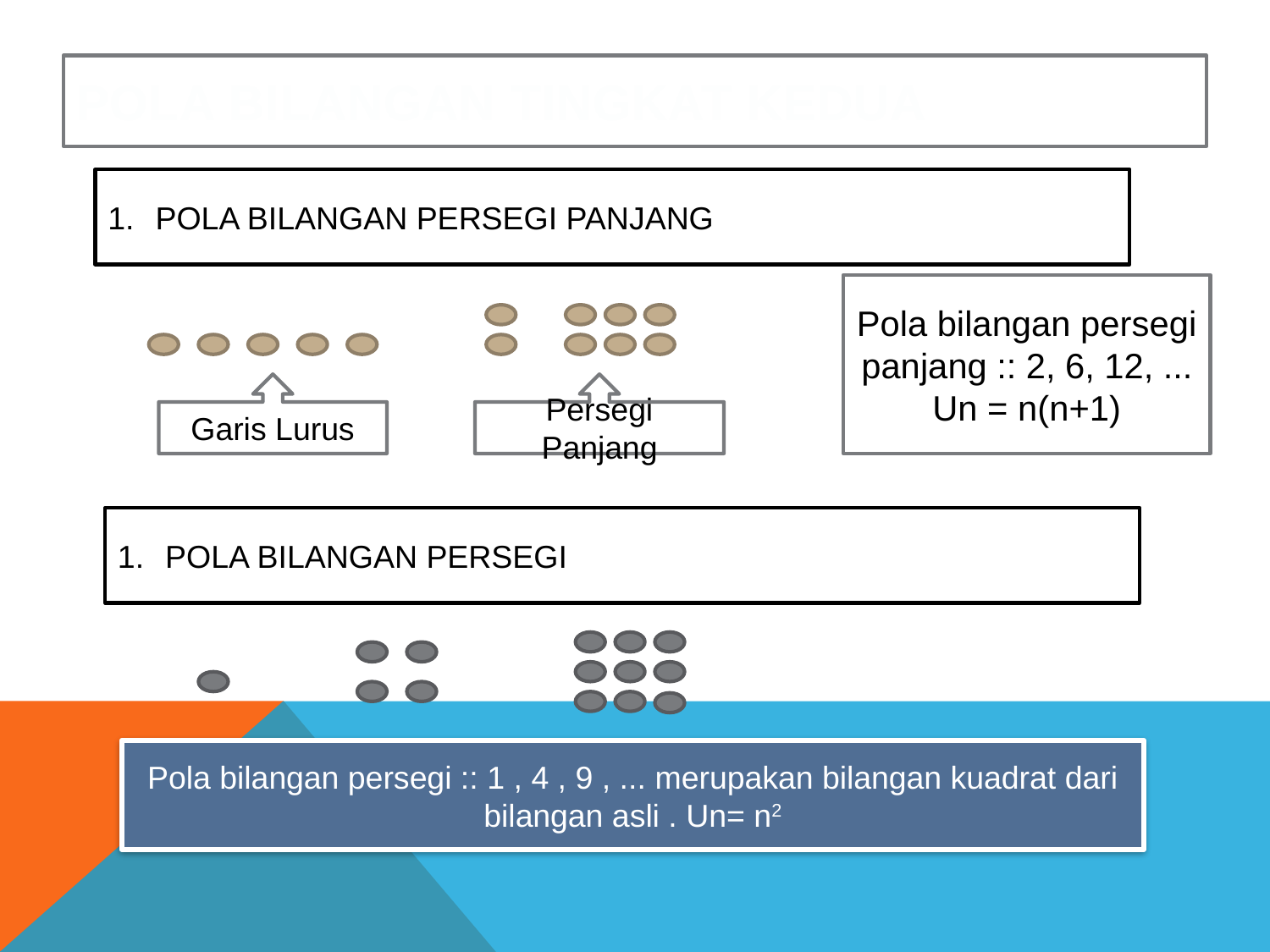

# Pola Bilangan tingkat kedua
POLA BILANGAN PERSEGI PANJANG
Pola bilangan persegi panjang :: 2, 6, 12, ... Un = n(n+1)

Garis Lurus
Persegi Panjang
POLA BILANGAN PERSEGI

Pola bilangan persegi :: 1 , 4 , 9 , ... merupakan bilangan kuadrat dari bilangan asli . Un= n2